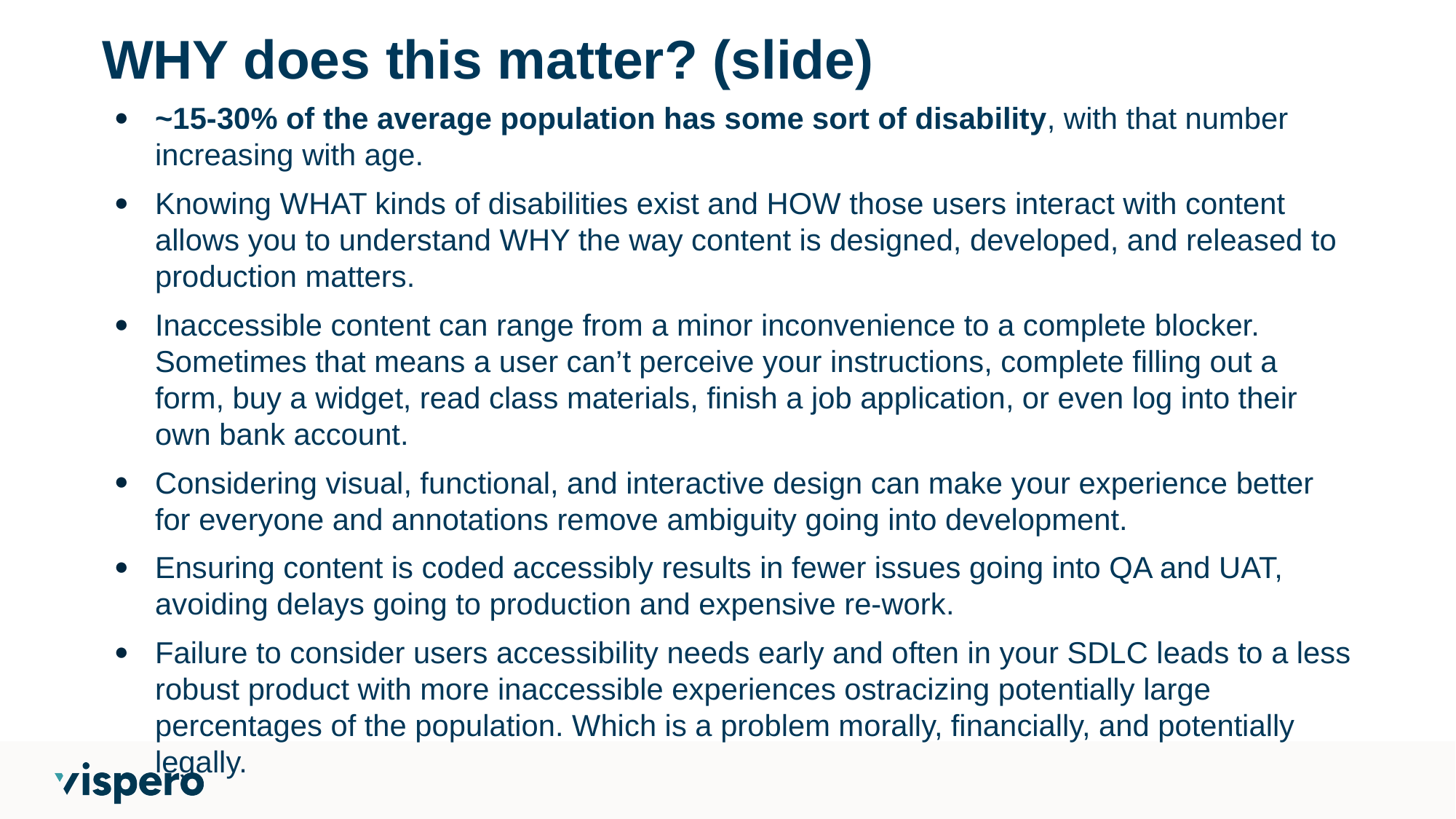

# WHY does this matter? (slide)
~15-30% of the average population has some sort of disability, with that number increasing with age.
Knowing WHAT kinds of disabilities exist and HOW those users interact with content allows you to understand WHY the way content is designed, developed, and released to production matters.
Inaccessible content can range from a minor inconvenience to a complete blocker. Sometimes that means a user can’t perceive your instructions, complete filling out a form, buy a widget, read class materials, finish a job application, or even log into their own bank account.
Considering visual, functional, and interactive design can make your experience better for everyone and annotations remove ambiguity going into development.
Ensuring content is coded accessibly results in fewer issues going into QA and UAT, avoiding delays going to production and expensive re-work.
Failure to consider users accessibility needs early and often in your SDLC leads to a less robust product with more inaccessible experiences ostracizing potentially large percentages of the population. Which is a problem morally, financially, and potentially legally.